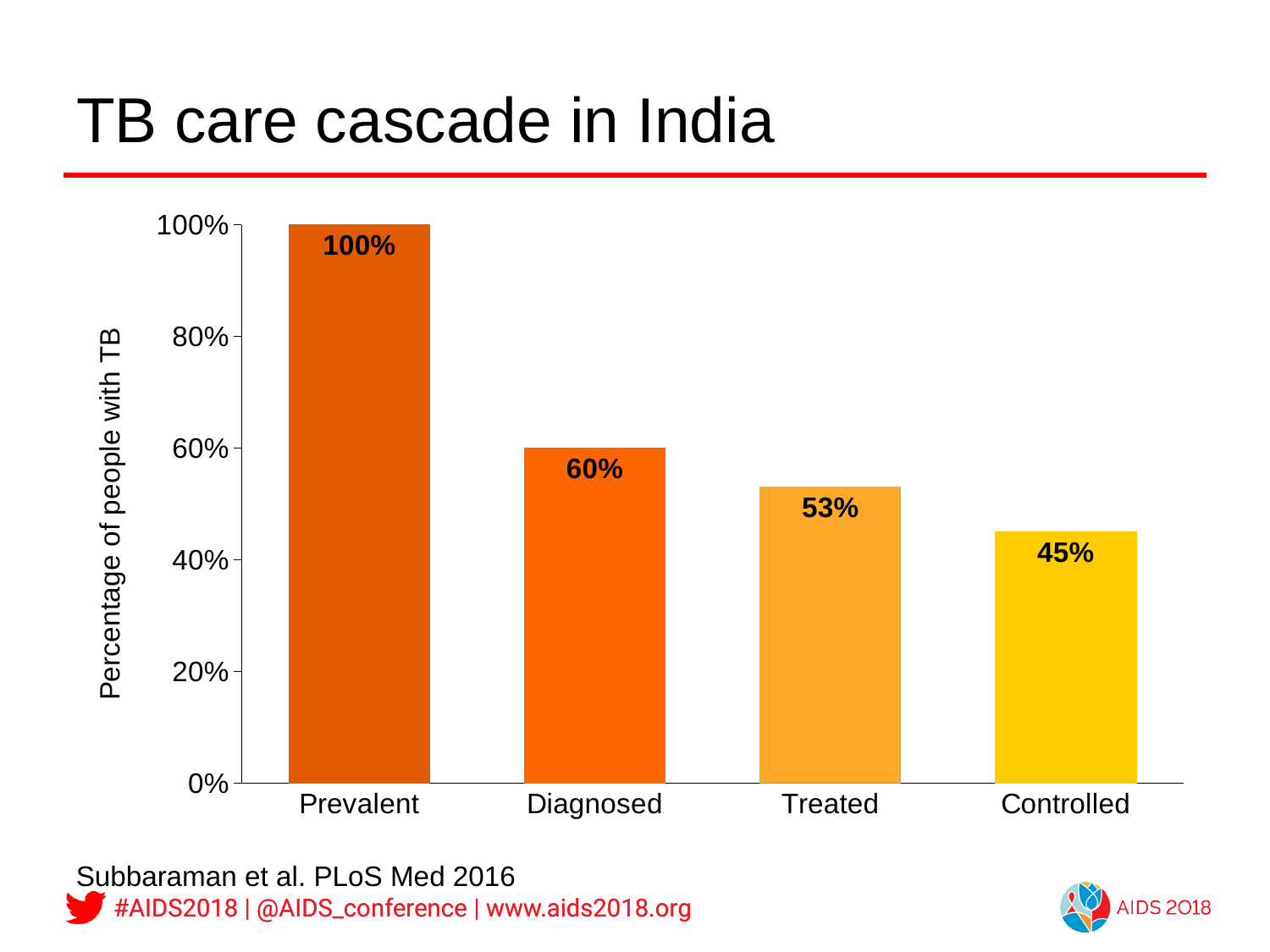

# TB care cascade in India

### Chart

| Category |  |
|---|---|
| Prevalent | 1.0 |
| Diagnosed | 0.6 |
| Treated | 0.53 |
| Controlled | 0.45 |
Subbaraman et al. PLoS Med 2016